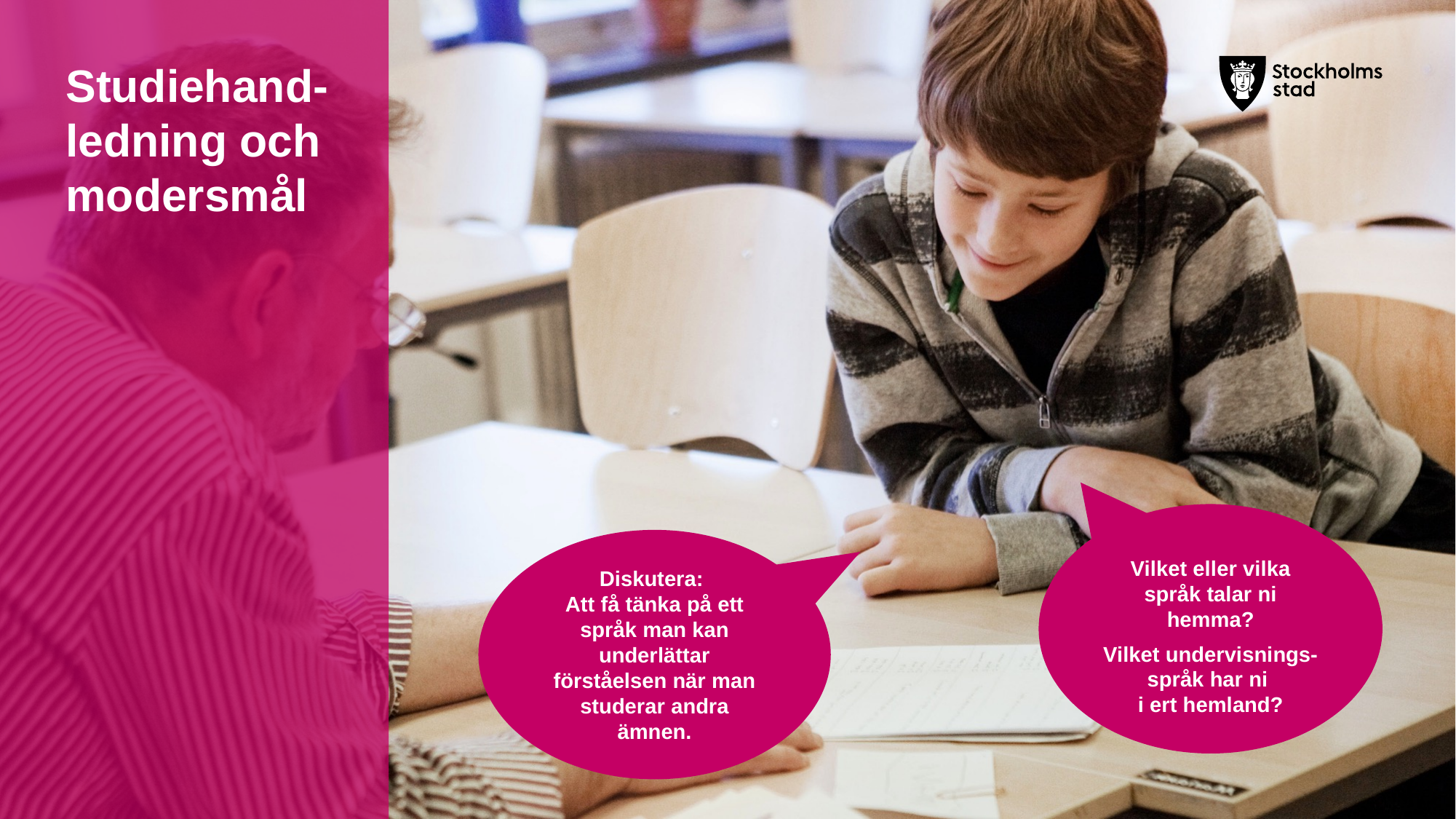

Studiehand-ledning och modersmål

Vilket eller vilka språk talar ni hemma?
Vilket undervisnings-språk har ni
i ert hemland?
Diskutera:
Att få tänka på ett språk man kan underlättar förståelsen när man studerar andra ämnen.